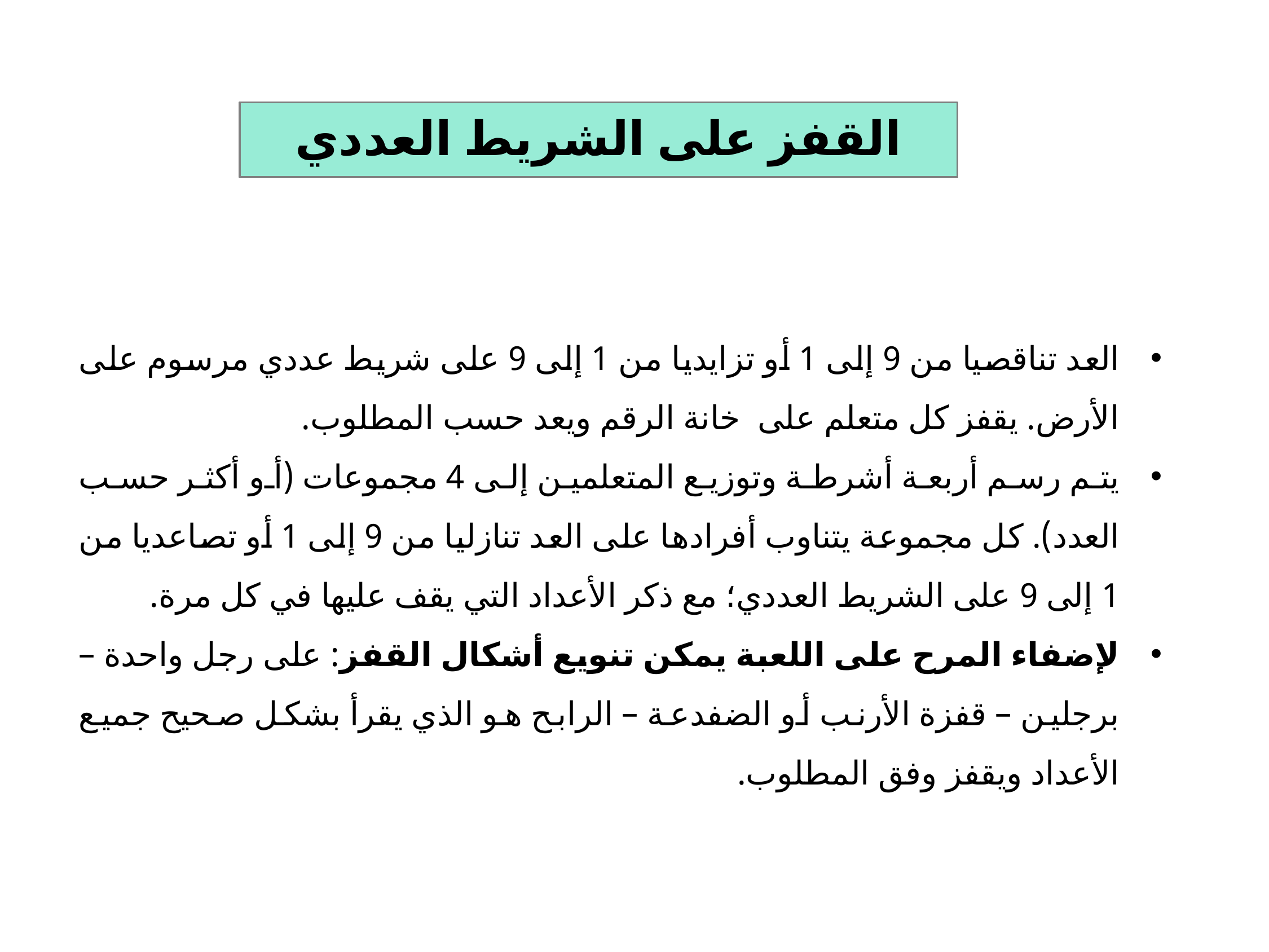

القفز على الشريط العددي
العد تناقصيا من 9 إلى 1 أو تزايديا من 1 إلى 9 على شريط عددي مرسوم على الأرض. يقفز كل متعلم على  خانة الرقم ويعد حسب المطلوب.
يتم رسم أربعة أشرطة وتوزيع المتعلمين إلى 4 مجموعات (أو أكثر حسب العدد). كل مجموعة يتناوب أفرادها على العد تنازليا من 9 إلى 1 أو تصاعديا من 1 إلى 9 على الشريط العددي؛ مع ذكر الأعداد التي يقف عليها في كل مرة.
لإضفاء المرح على اللعبة يمكن تنويع أشكال القفز: على رجل واحدة – برجلين – قفزة الأرنب أو الضفدعة – الرابح هو الذي يقرأ بشكل صحيح جميع الأعداد ويقفز وفق المطلوب.